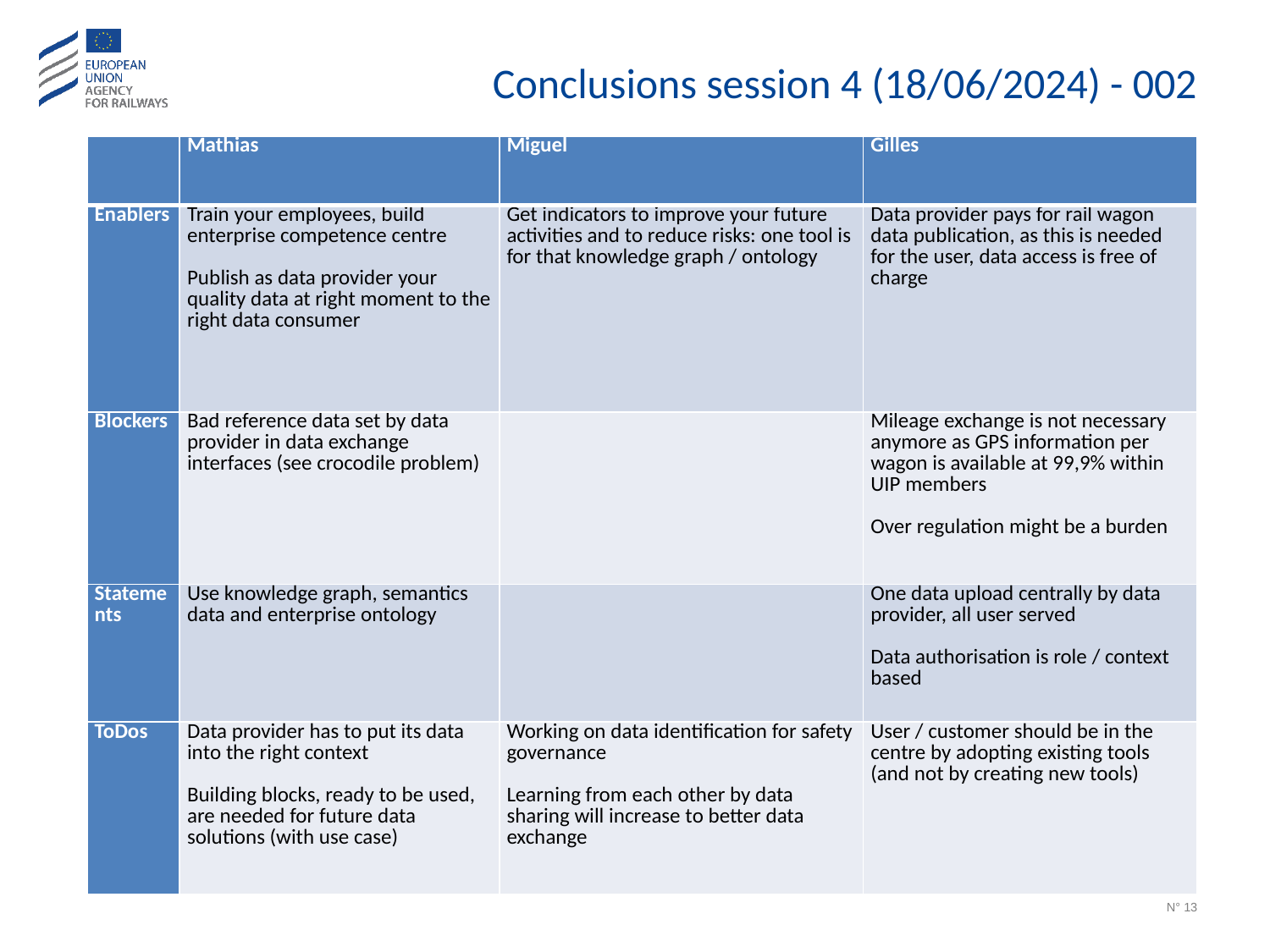

# Conclusions session 4 (18/06/2024) - 002
|  | Mathias | Miguel | Gilles |
| --- | --- | --- | --- |
| Enablers | Train your employees, build enterprise competence centre   Publish as data provider your quality data at right moment to the right data consumer | Get indicators to improve your future activities and to reduce risks: one tool is for that knowledge graph / ontology | Data provider pays for rail wagon data publication, as this is needed for the user, data access is free of charge |
| Blockers | Bad reference data set by data provider in data exchange interfaces (see crocodile problem) |  | Mileage exchange is not necessary anymore as GPS information per wagon is available at 99,9% within UIP members   Over regulation might be a burden |
| Statements | Use knowledge graph, semantics data and enterprise ontology |  | One data upload centrally by data provider, all user served   Data authorisation is role / context based |
| ToDos | Data provider has to put its data into the right context   Building blocks, ready to be used, are needed for future data solutions (with use case) | Working on data identification for safety governance   Learning from each other by data sharing will increase to better data exchange | User / customer should be in the centre by adopting existing tools (and not by creating new tools) |
N° 13